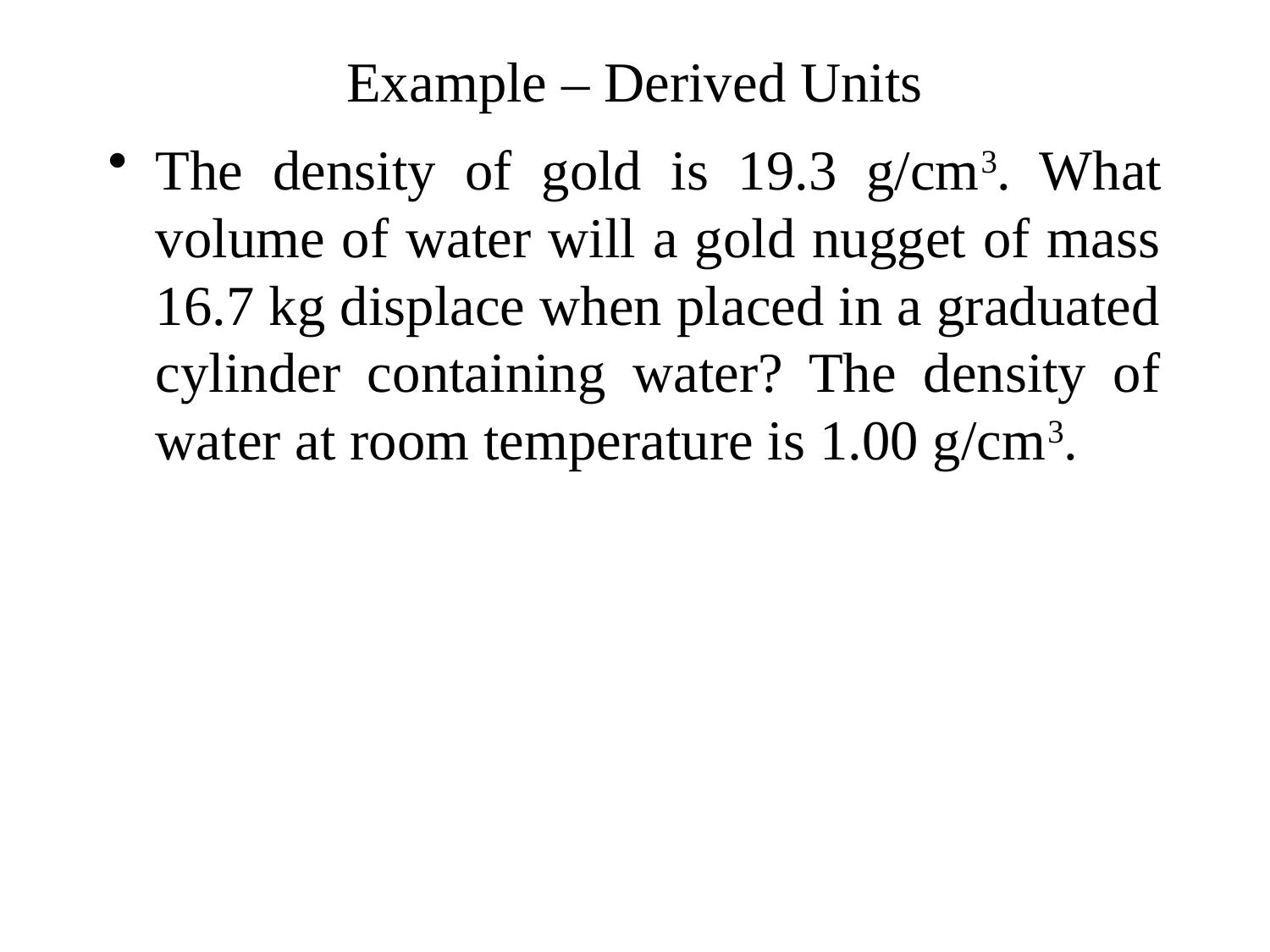

# Example – Derived Units
The density of gold is 19.3 g/cm3. What volume of water will a gold nugget of mass 16.7 kg displace when placed in a graduated cylinder containing water? The density of water at room temperature is 1.00 g/cm3.